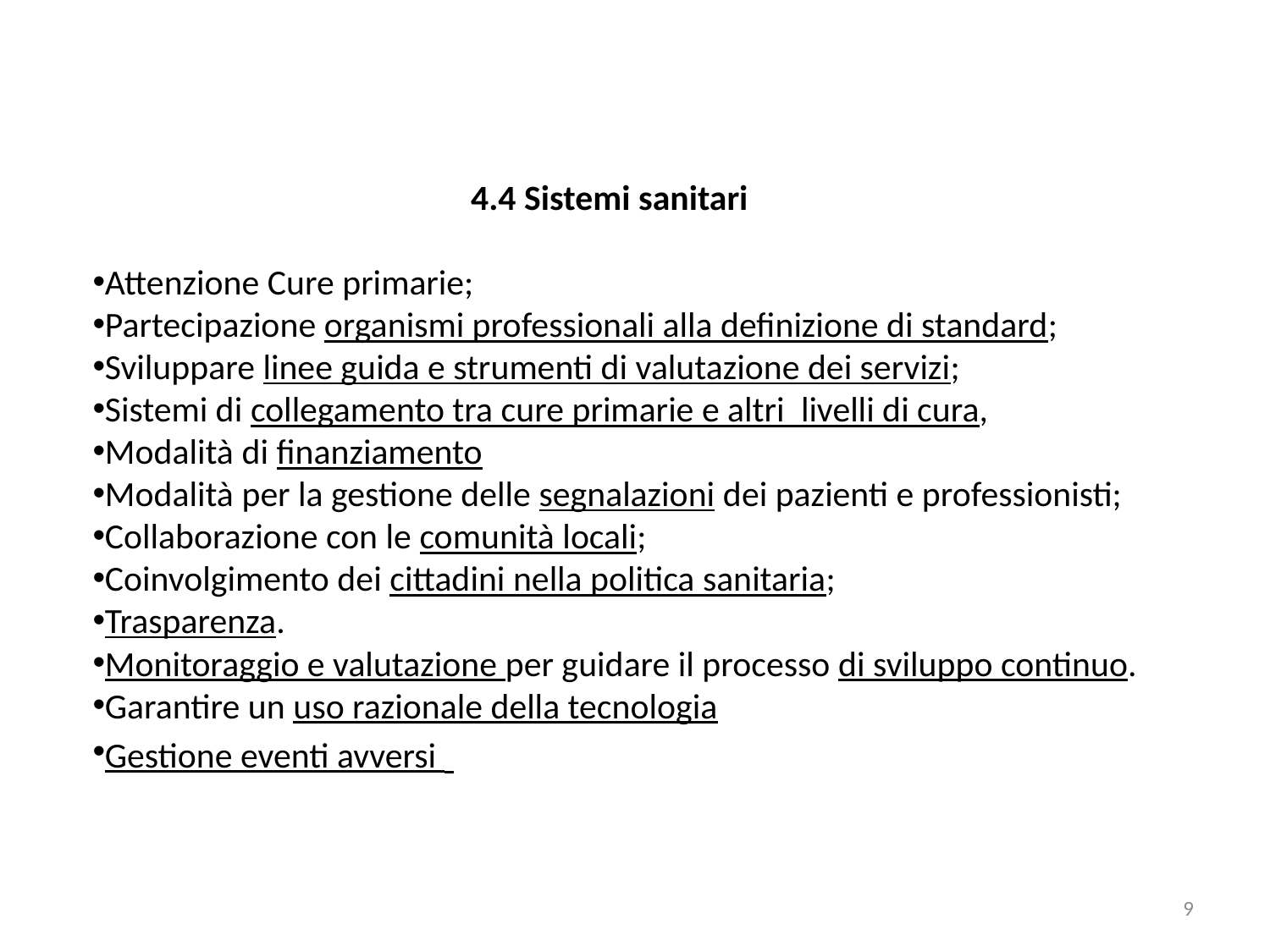

4.4 Sistemi sanitari

Attenzione Cure primarie;
Partecipazione organismi professionali alla definizione di standard;
Sviluppare linee guida e strumenti di valutazione dei servizi;
Sistemi di collegamento tra cure primarie e altri  livelli di cura,
Modalità di finanziamento
Modalità per la gestione delle segnalazioni dei pazienti e professionisti;
Collaborazione con le comunità locali;
Coinvolgimento dei cittadini nella politica sanitaria;
Trasparenza.
Monitoraggio e valutazione per guidare il processo di sviluppo continuo.
Garantire un uso razionale della tecnologia
Gestione eventi avversi
9